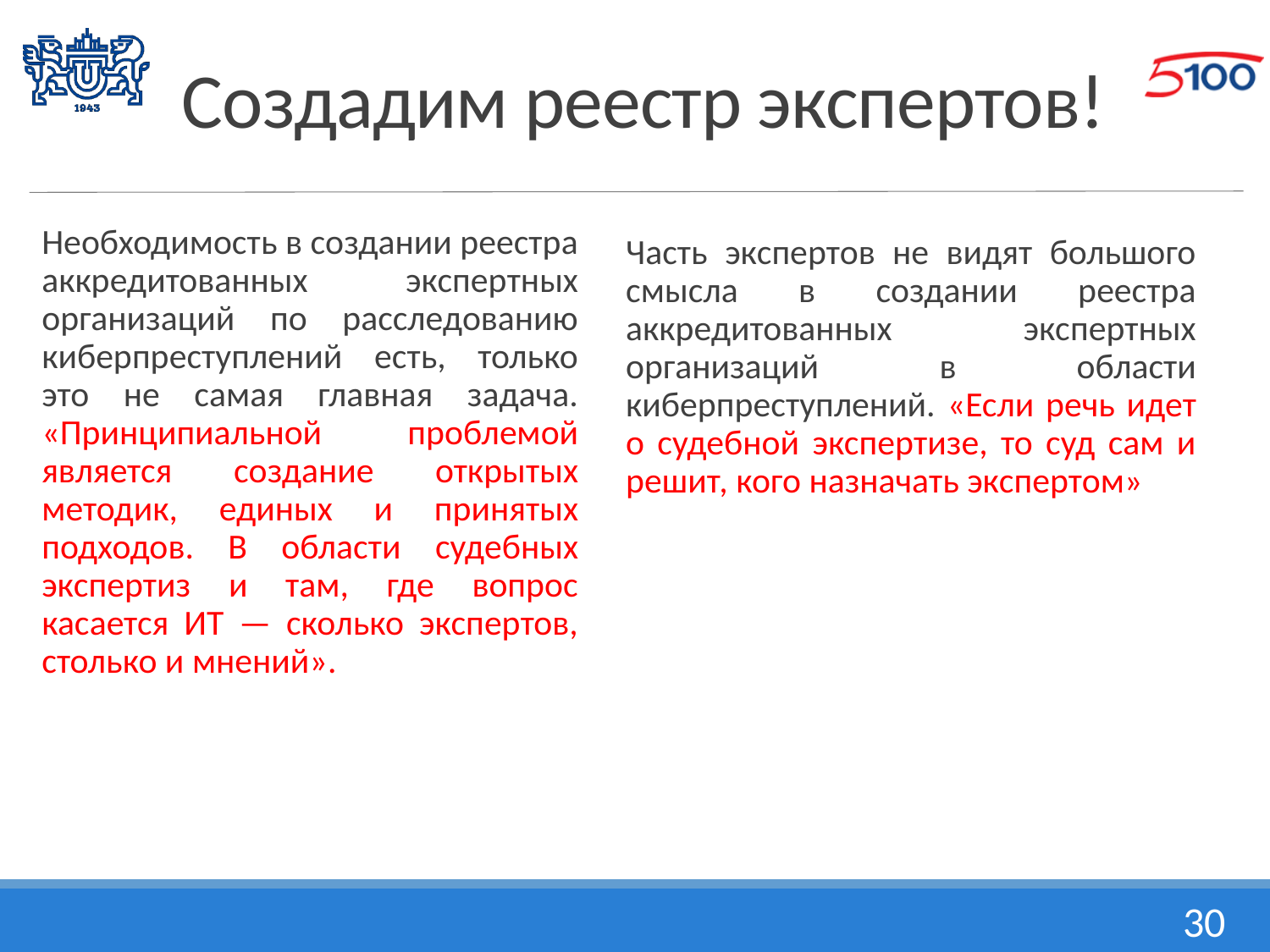

# Создадим реестр экспертов!
Необходимость в создании реестра аккредитованных экспертных организаций по расследованию киберпреступлений есть, только это не самая главная задача. «Принципиальной проблемой является создание открытых методик, единых и принятых подходов. В области судебных экспертиз и там, где вопрос касается ИТ — сколько экспертов, столько и мнений».

Часть экспертов не видят большого смысла в создании реестра аккредитованных экспертных организаций в области киберпреступлений. «Если речь идет о судебной экспертизе, то суд сам и решит, кого назначать экспертом»
30